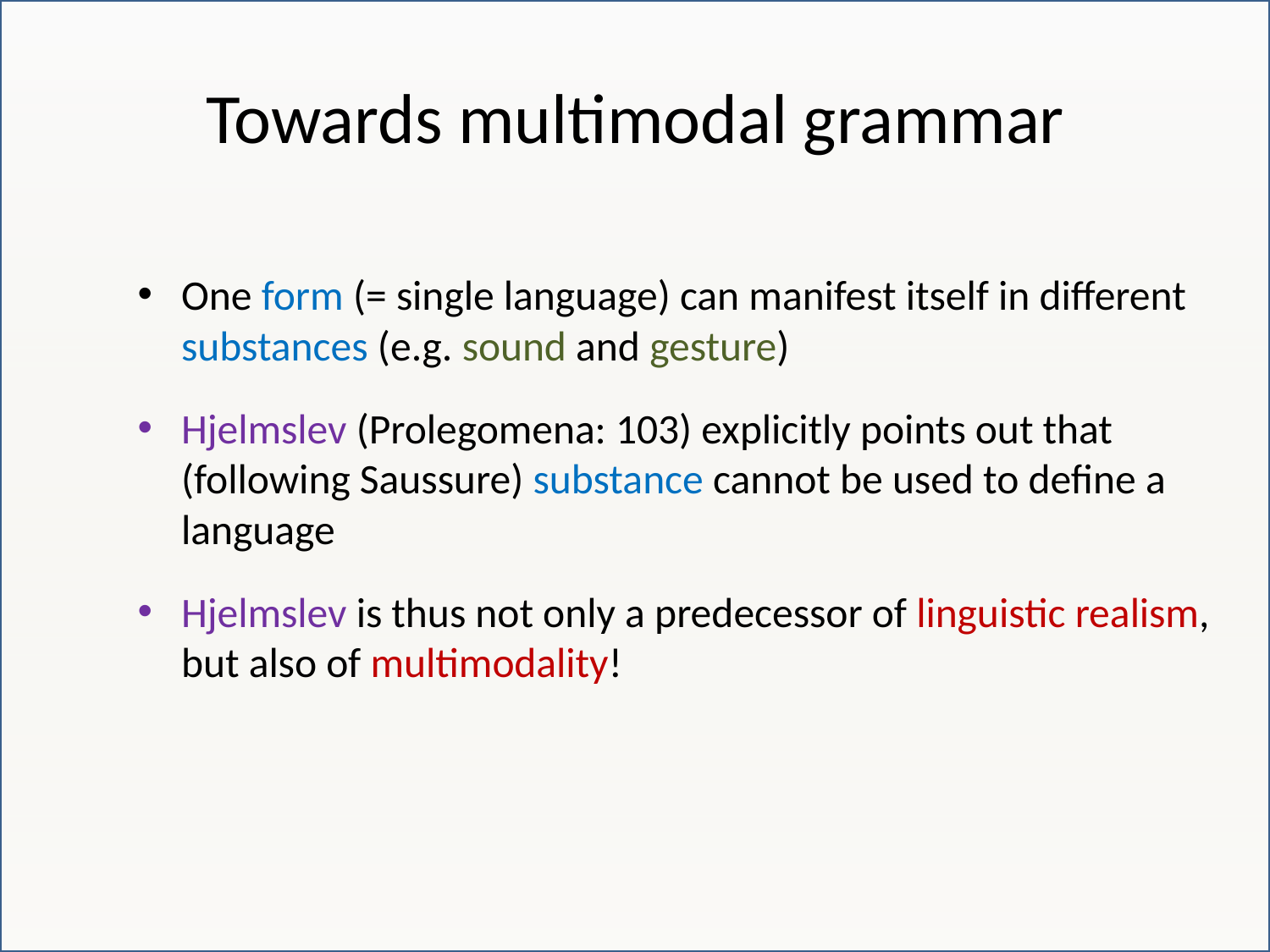

# Towards multimodal grammar
One form (= single language) can manifest itself in different substances (e.g. sound and gesture)
Hjelmslev (Prolegomena: 103) explicitly points out that (following Saussure) substance cannot be used to define a language
Hjelmslev is thus not only a predecessor of linguistic realism, but also of multimodality!